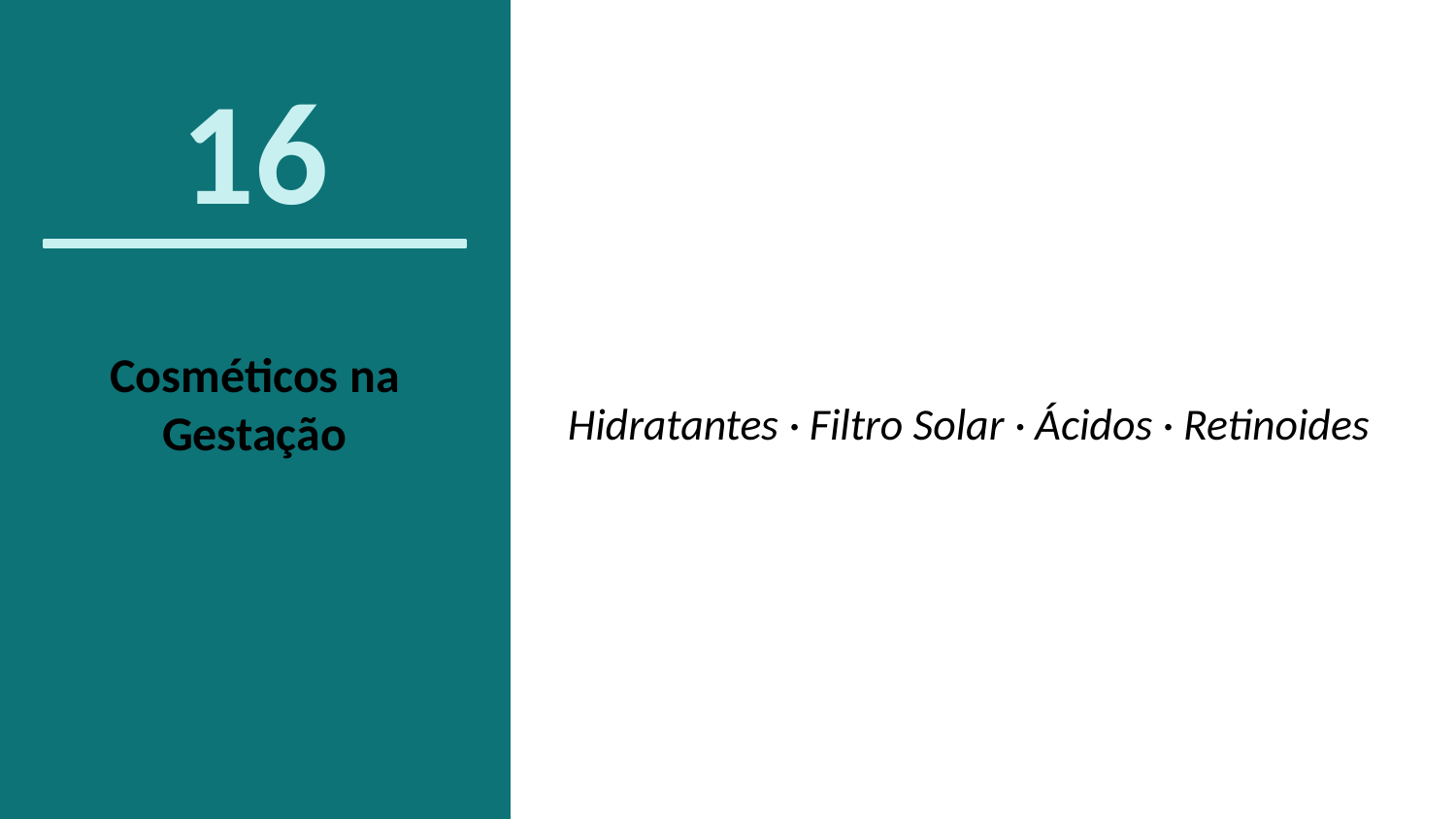

16

Hidratantes · Filtro Solar · Ácidos · Retinoides
Cosméticos na Gestação